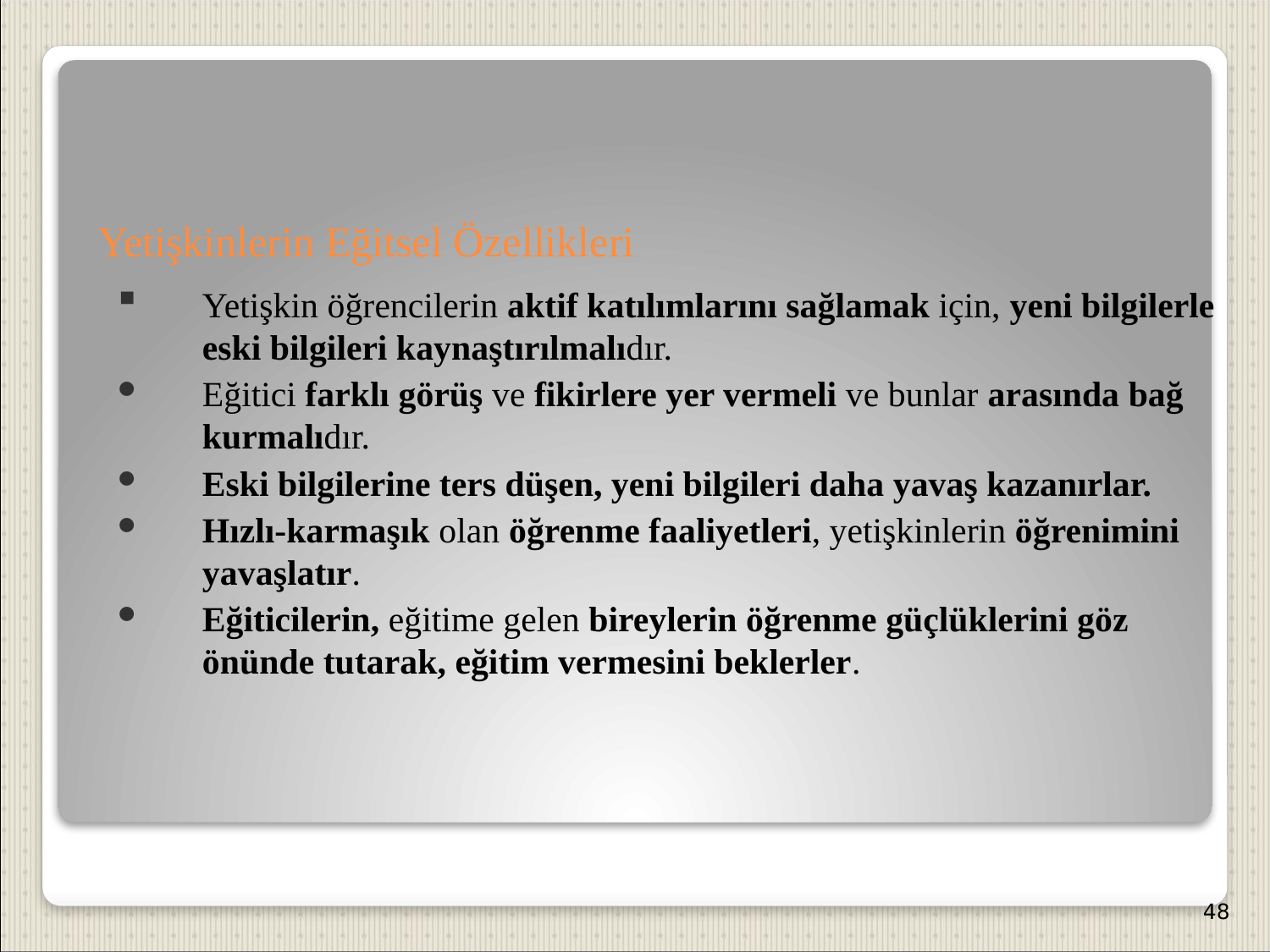

Yetişkinlerin Eğitsel Özellikleri
Yetişkin öğrencilerin aktif katılımlarını sağlamak için, yeni bilgilerle eski bilgileri kaynaştırılmalıdır.
Eğitici farklı görüş ve fikirlere yer vermeli ve bunlar arasında bağ kurmalıdır.
Eski bilgilerine ters düşen, yeni bilgileri daha yavaş kazanırlar.
Hızlı-karmaşık olan öğrenme faaliyetleri, yetişkinlerin öğrenimini yavaşlatır.
Eğiticilerin, eğitime gelen bireylerin öğrenme güçlüklerini göz önünde tutarak, eğitim vermesini beklerler.
48